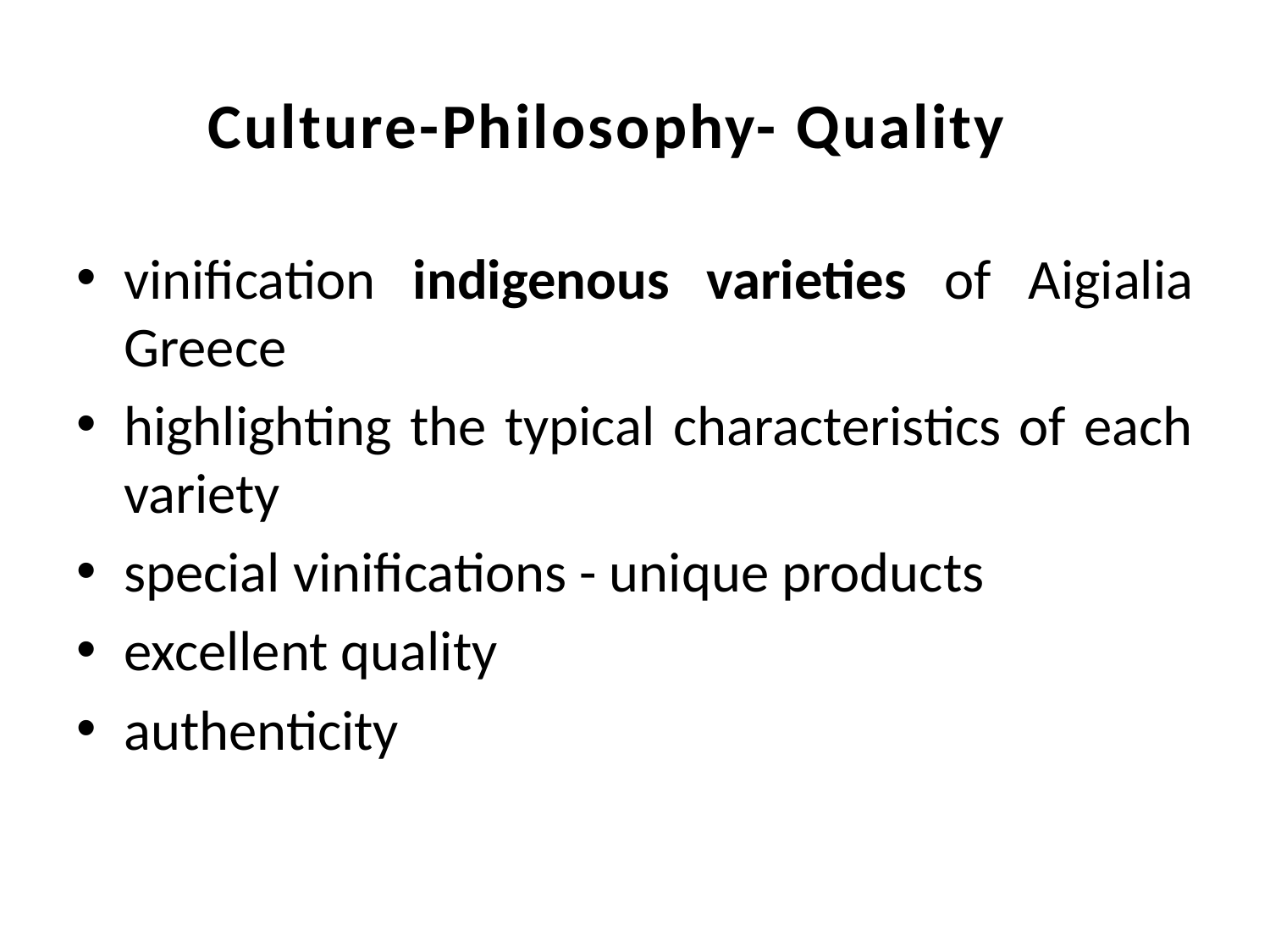

# Culture-Philosophy- Quality
vinification indigenous varieties of Aigialia Greece
highlighting the typical characteristics of each variety
special vinifications - unique products
excellent quality
authenticity